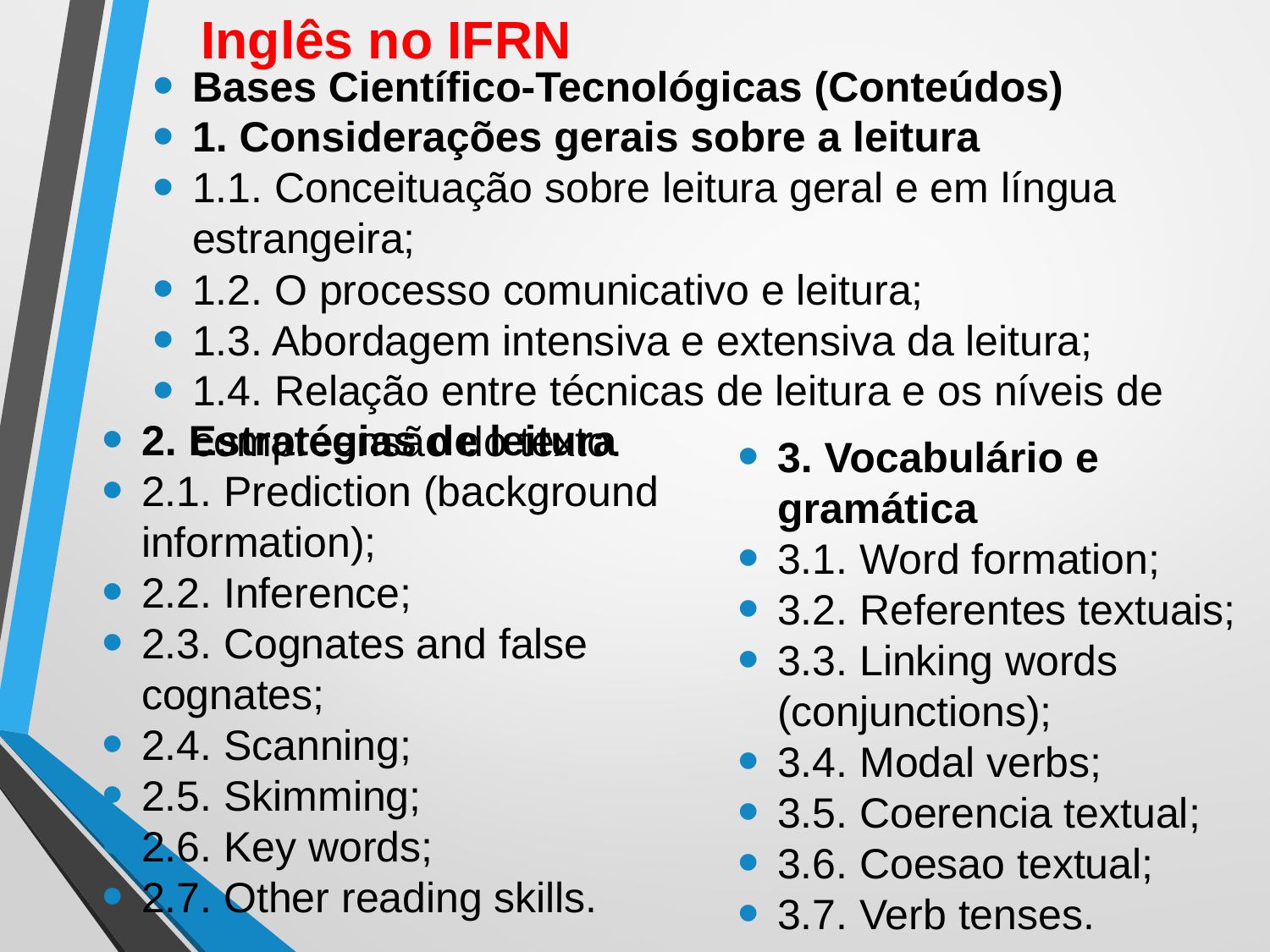

# Inglês no IFRN
Bases Científico-Tecnológicas (Conteúdos)
1. Considerações gerais sobre a leitura
1.1. Conceituação sobre leitura geral e em língua estrangeira;
1.2. O processo comunicativo e leitura;
1.3. Abordagem intensiva e extensiva da leitura;
1.4. Relação entre técnicas de leitura e os níveis de compreensão do texto.
2. Estratégias de leitura
2.1. Prediction (background information);
2.2. Inference;
2.3. Cognates and false cognates;
2.4. Scanning;
2.5. Skimming;
2.6. Key words;
2.7. Other reading skills.
3. Vocabulário e gramática
3.1. Word formation;
3.2. Referentes textuais;
3.3. Linking words (conjunctions);
3.4. Modal verbs;
3.5. Coerencia textual;
3.6. Coesao textual;
3.7. Verb tenses.